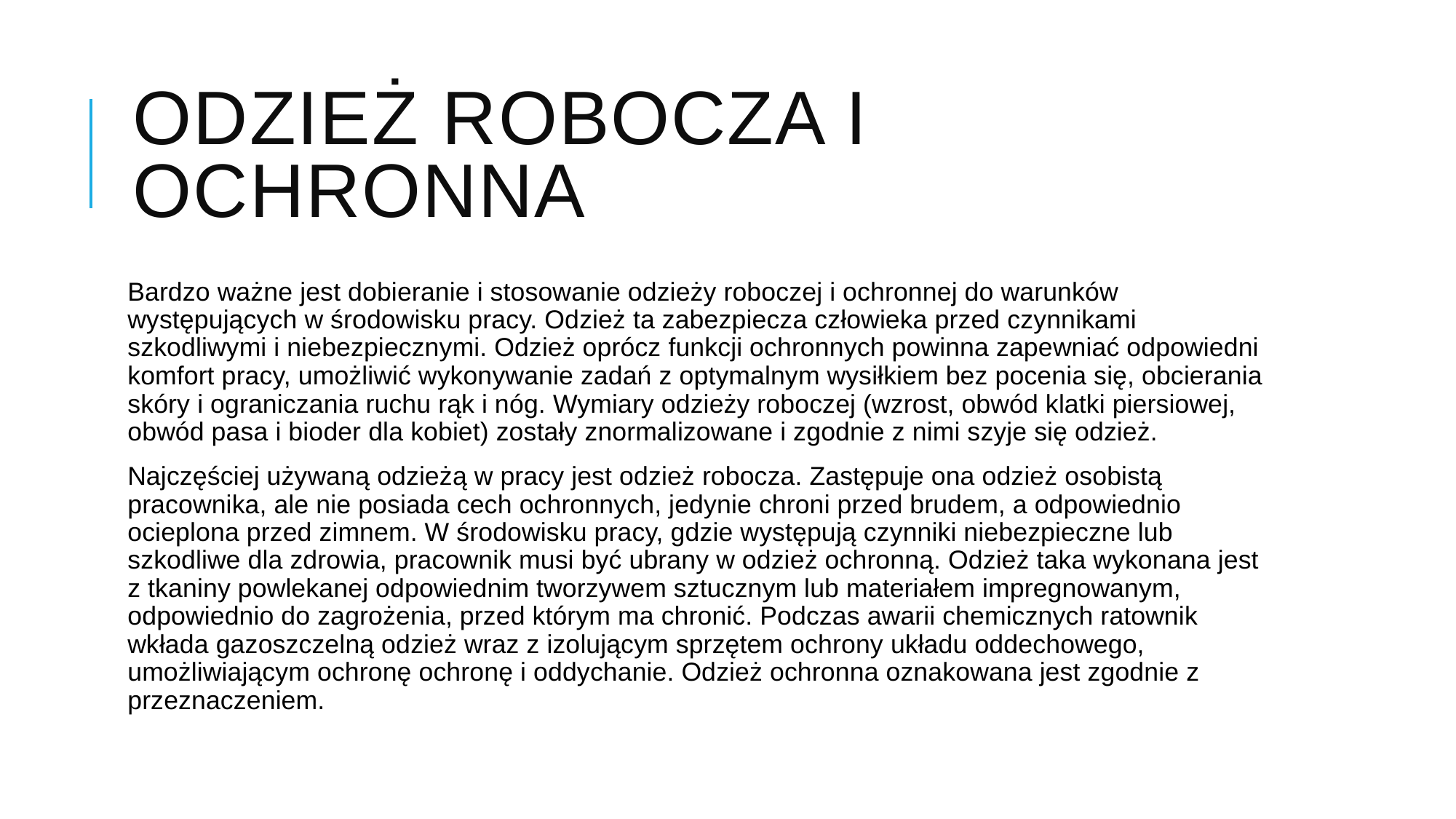

# Odzież robocza i ochronna
Bardzo ważne jest dobieranie i stosowanie odzieży roboczej i ochronnej do warunków występujących w środowisku pracy. Odzież ta zabezpiecza człowieka przed czynnikami szkodliwymi i niebezpiecznymi. Odzież oprócz funkcji ochronnych powinna zapewniać odpowiedni komfort pracy, umożliwić wykonywanie zadań z optymalnym wysiłkiem bez pocenia się, obcierania skóry i ograniczania ruchu rąk i nóg. Wymiary odzieży roboczej (wzrost, obwód klatki piersiowej, obwód pasa i bioder dla kobiet) zostały znormalizowane i zgodnie z nimi szyje się odzież.
Najczęściej używaną odzieżą w pracy jest odzież robocza. Zastępuje ona odzież osobistą pracownika, ale nie posiada cech ochronnych, jedynie chroni przed brudem, a odpowiednio ocieplona przed zimnem. W środowisku pracy, gdzie występują czynniki niebezpieczne lub szkodliwe dla zdrowia, pracownik musi być ubrany w odzież ochronną. Odzież taka wykonana jest z tkaniny powlekanej odpowiednim tworzywem sztucznym lub materiałem impregnowanym, odpowiednio do zagrożenia, przed którym ma chronić. Podczas awarii chemicznych ratownik wkłada gazoszczelną odzież wraz z izolującym sprzętem ochrony układu oddechowego, umożliwiającym ochronę ochronę i oddychanie. Odzież ochronna oznakowana jest zgodnie z przeznaczeniem.